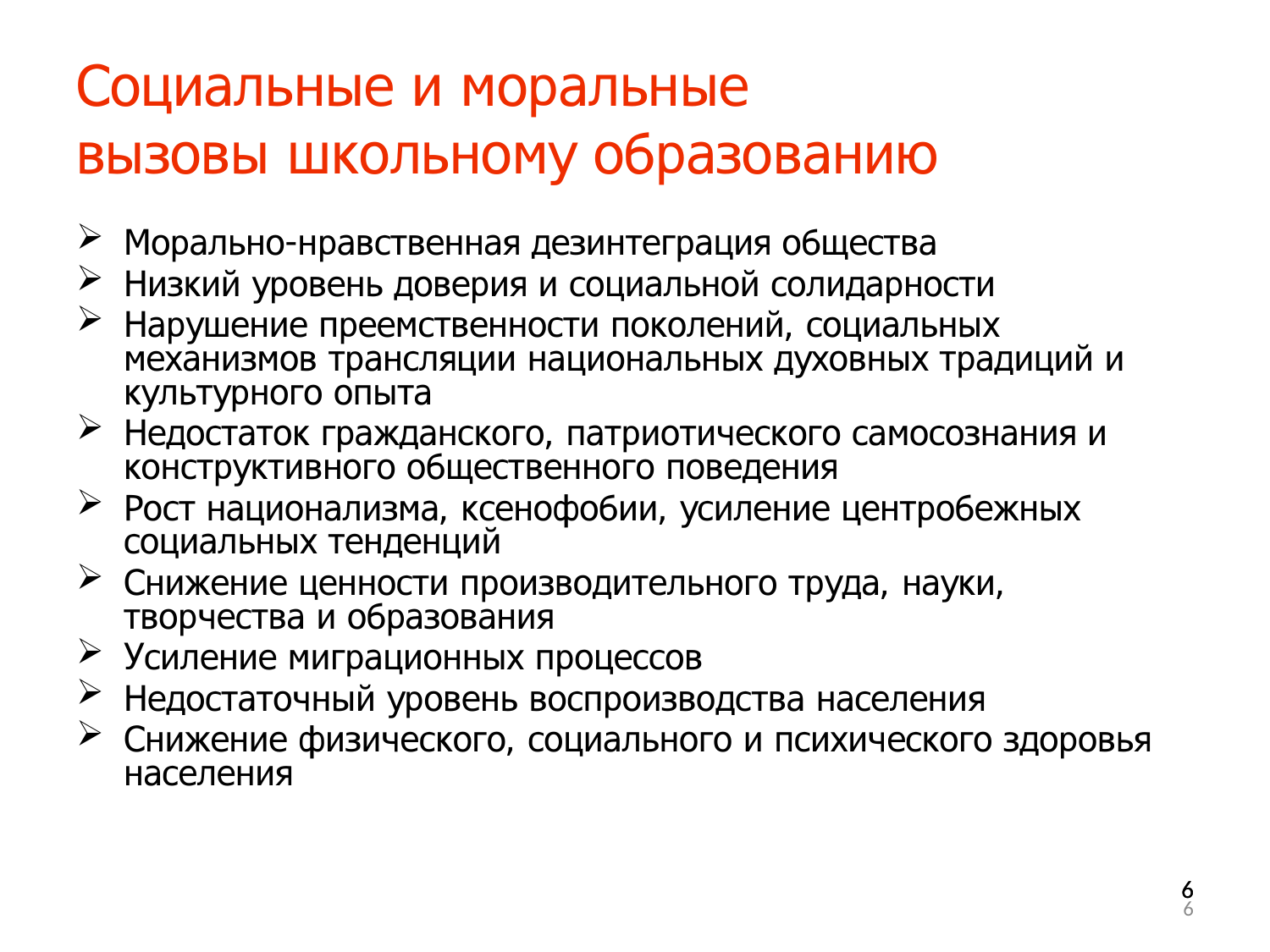

Социальные и моральные
вызовы школьному образованию
Морально-нравственная дезинтеграция общества
Низкий уровень доверия и социальной солидарности
Нарушение преемственности поколений, социальных механизмов трансляции национальных духовных традиций и культурного опыта
Недостаток гражданского, патриотического самосознания и конструктивного общественного поведения
Рост национализма, ксенофобии, усиление центробежных социальных тенденций
Снижение ценности производительного труда, науки, творчества и образования
Усиление миграционных процессов
Недостаточный уровень воспроизводства населения
Снижение физического, социального и психического здоровья населения

6
6
6